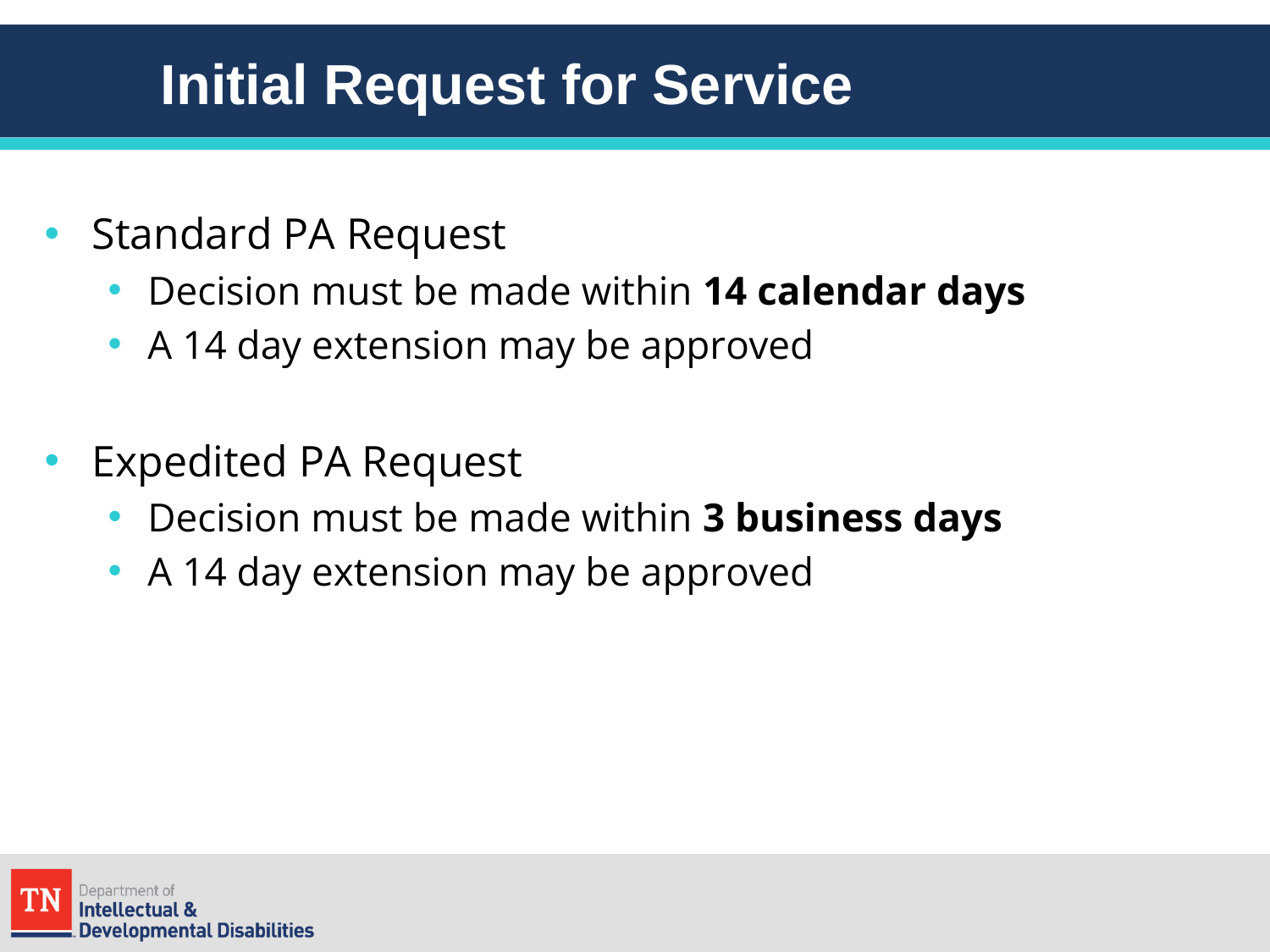

# Initial Request for Service
Standard PA Request
Decision must be made within 14 calendar days
A 14 day extension may be approved

Expedited PA Request
Decision must be made within 3 business days
A 14 day extension may be approved